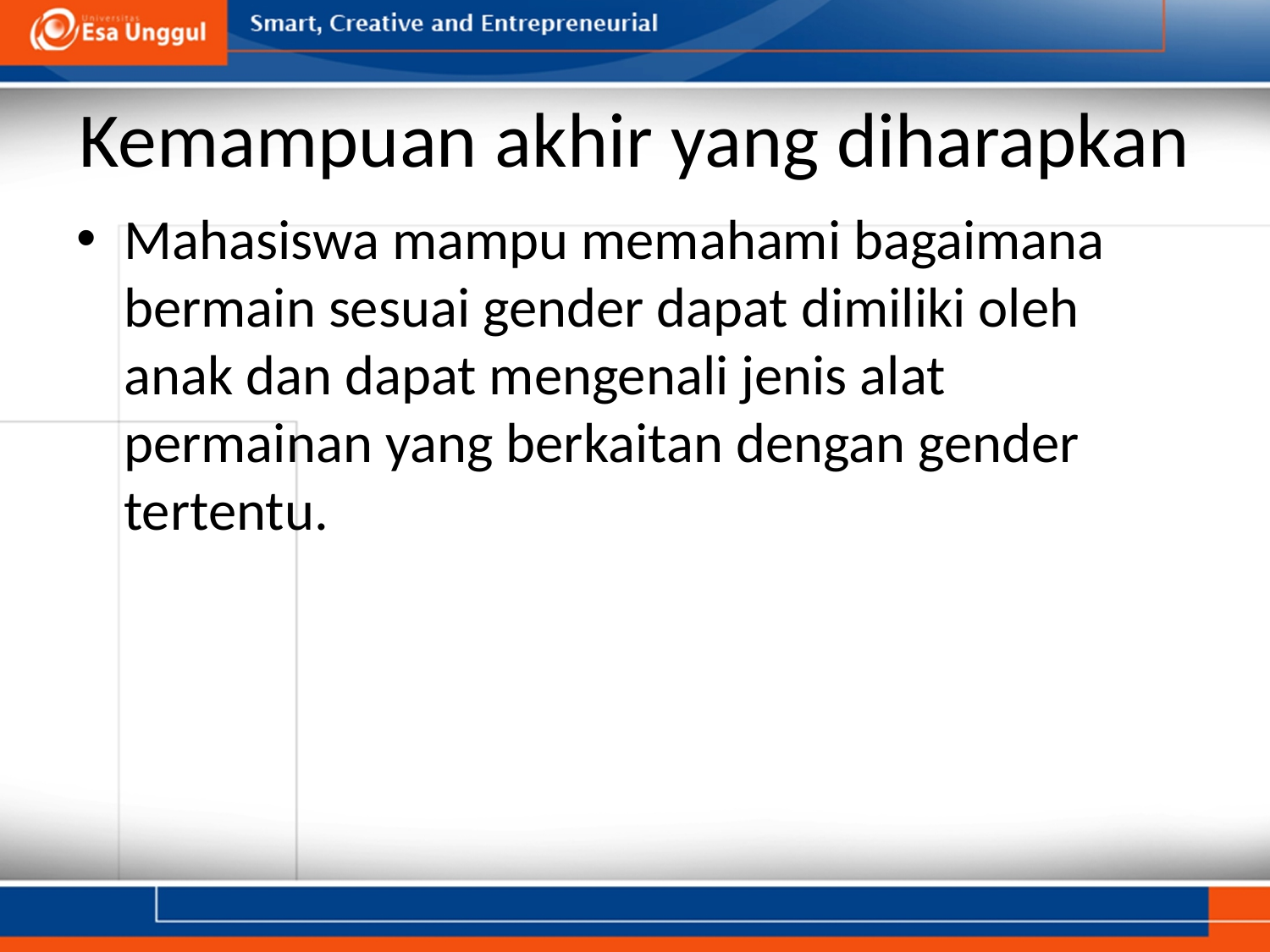

# Kemampuan akhir yang diharapkan
Mahasiswa mampu memahami bagaimana bermain sesuai gender dapat dimiliki oleh anak dan dapat mengenali jenis alat permainan yang berkaitan dengan gender tertentu.